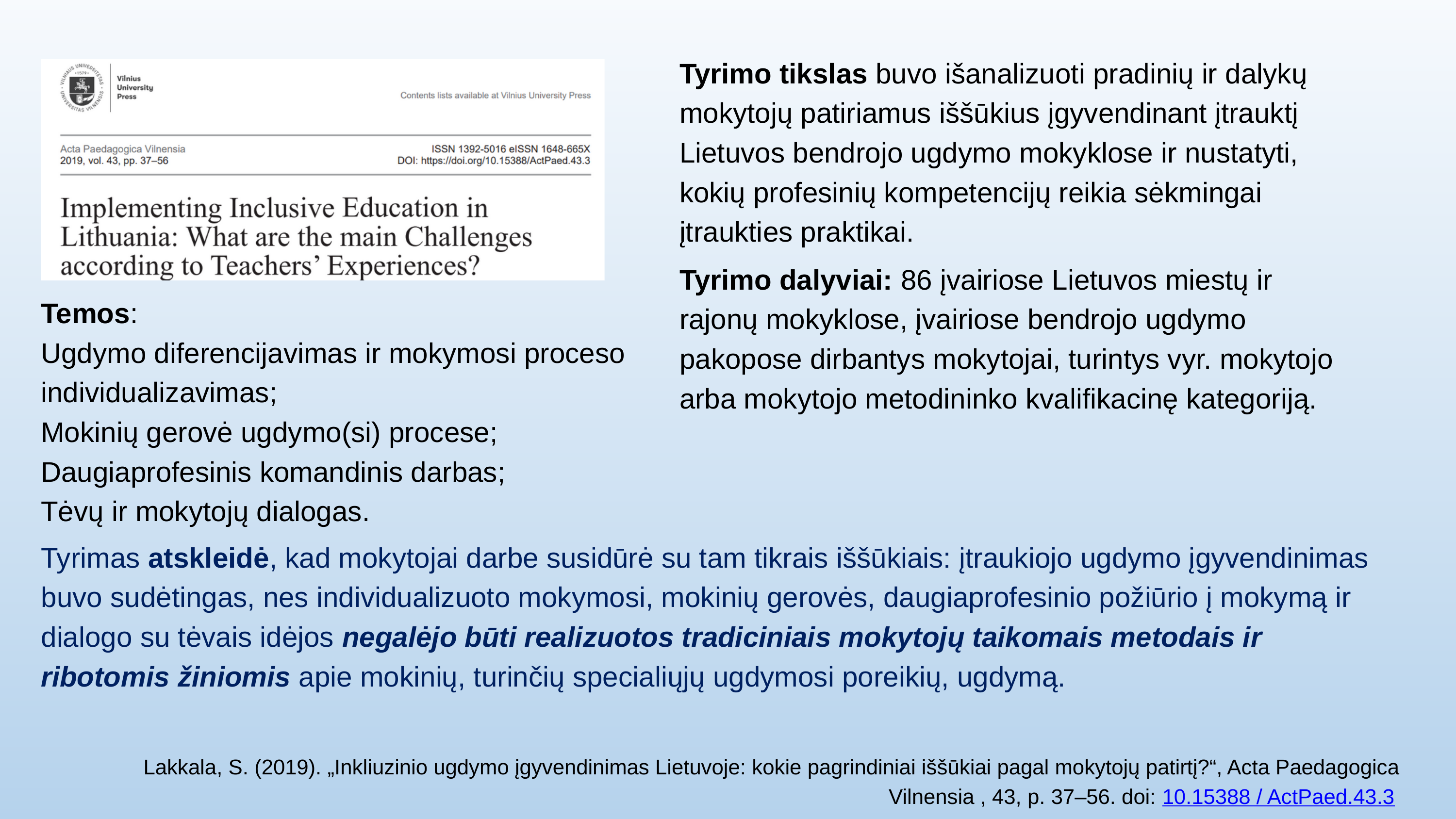

Tyrimo tikslas buvo išanalizuoti pradinių ir dalykų mokytojų patiriamus iššūkius įgyvendinant įtrauktį Lietuvos bendrojo ugdymo mokyklose ir nustatyti, kokių profesinių kompetencijų reikia sėkmingai įtraukties praktikai.

Tyrimo dalyviai: 86 įvairiose Lietuvos miestų ir rajonų mokyklose, įvairiose bendrojo ugdymo pakopose dirbantys mokytojai, turintys vyr. mokytojo arba mokytojo metodininko kvalifikacinę kategoriją.
Temos:
Ugdymo diferencijavimas ir mokymosi proceso individualizavimas;
Mokinių gerovė ugdymo(si) procese;
Daugiaprofesinis komandinis darbas;
Tėvų ir mokytojų dialogas.
Tyrimas atskleidė, kad mokytojai darbe susidūrė su tam tikrais iššūkiais: įtraukiojo ugdymo įgyvendinimas buvo sudėtingas, nes individualizuoto mokymosi, mokinių gerovės, daugiaprofesinio požiūrio į mokymą ir dialogo su tėvais idėjos negalėjo būti realizuotos tradiciniais mokytojų taikomais metodais ir ribotomis žiniomis apie mokinių, turinčių specialiųjų ugdymosi poreikių, ugdymą.
Lakkala, S. (2019). „Inkliuzinio ugdymo įgyvendinimas Lietuvoje: kokie pagrindiniai iššūkiai pagal mokytojų patirtį?“, Acta Paedagogica Vilnensia , 43, p. 37–56. doi: 10.15388 / ActPaed.43.3